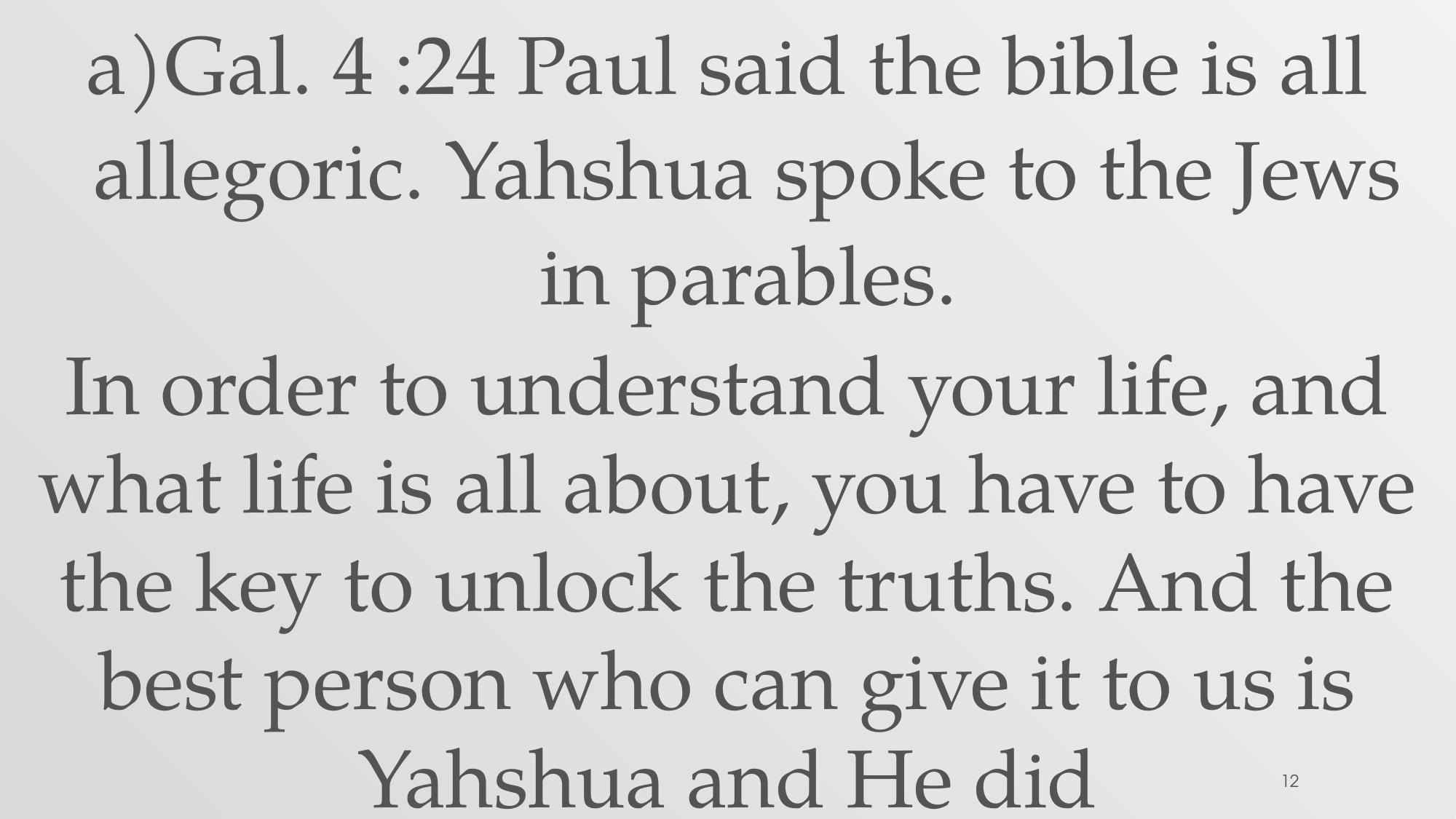

Gal. 4 :24 Paul said the bible is all allegoric. Yahshua spoke to the Jews in parables.
In order to understand your life, and what life is all about, you have to have the key to unlock the truths. And the best person who can give it to us is Yahshua and He did
12